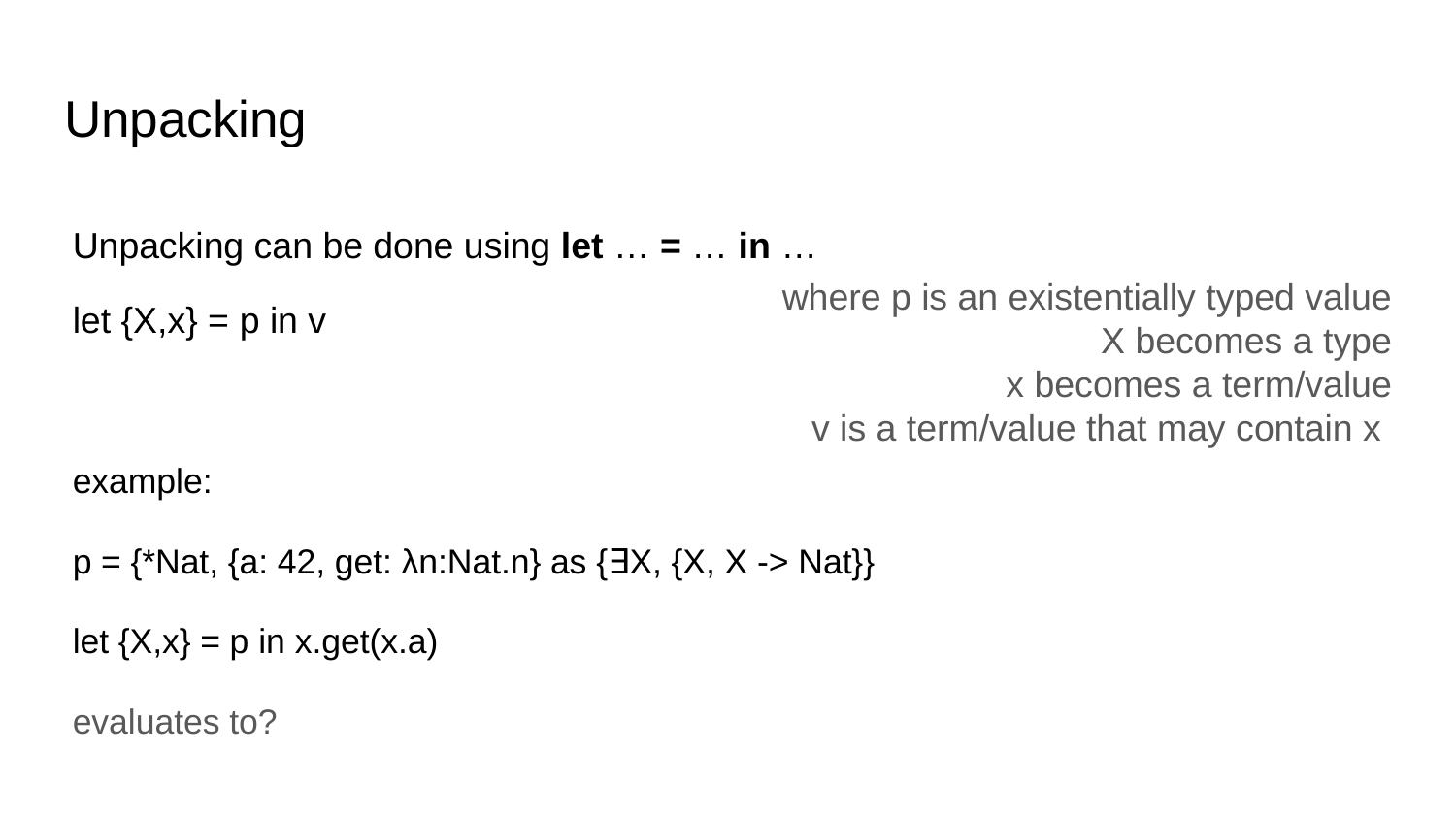

# Unpacking
Unpacking can be done using let … = … in …
let {X,x} = p in v
where p is an existentially typed value
X becomes a type
x becomes a term/value
v is a term/value that may contain x
example:
p = {*Nat, {a: 42, get: λn:Nat.n} as {∃X, {X, X -> Nat}}
let {X,x} = p in x.get(x.a)
evaluates to?